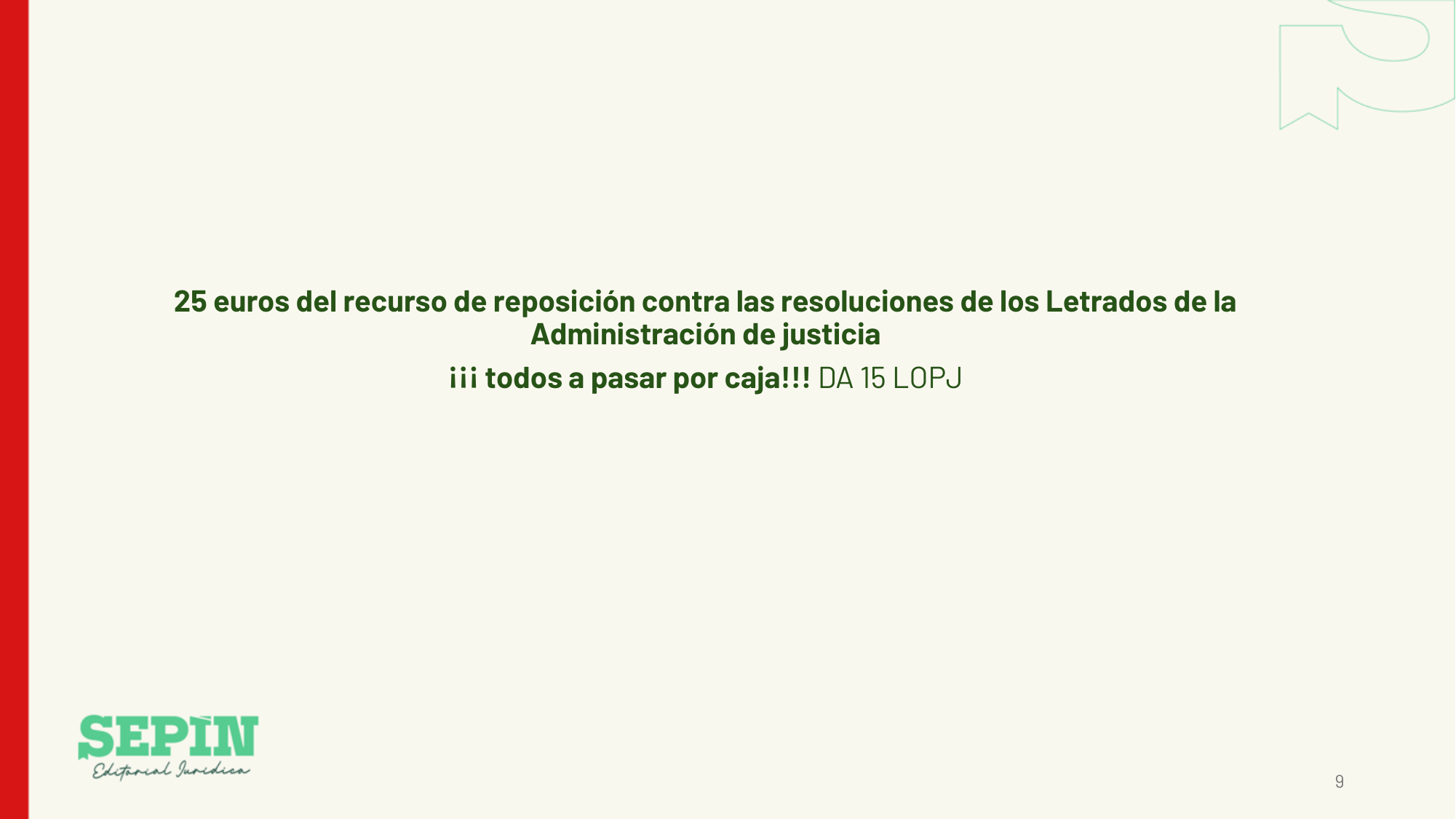

25 euros del recurso de reposición contra las resoluciones de los Letrados de la Administración de justicia
¡¡¡ todos a pasar por caja!!! DA 15 LOPJ
9